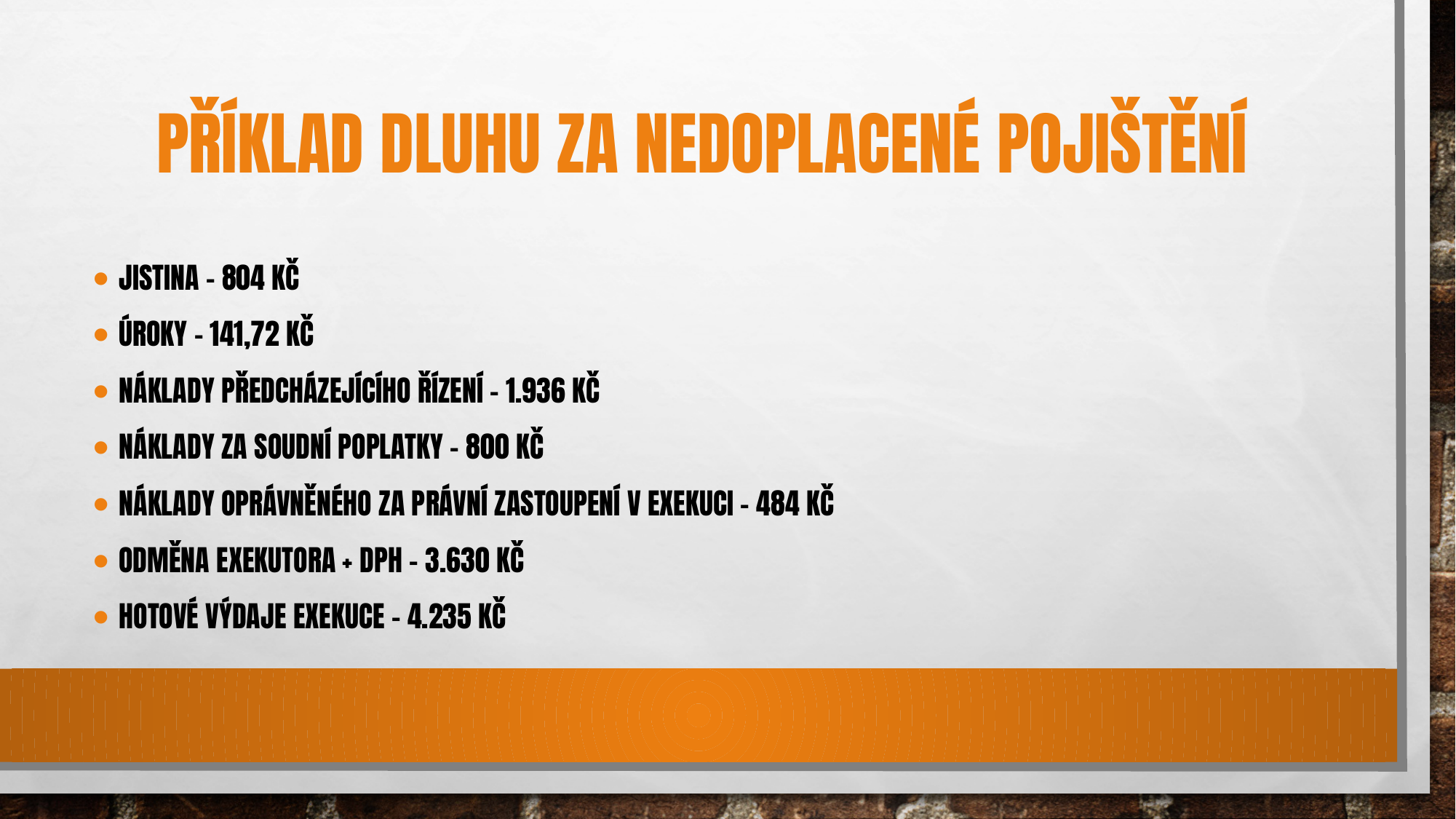

# Příklad dluhu za nedoplacené pojištění
Jistina – 804 Kč
Úroky – 141,72 Kč
Náklady předcházejícího řízení – 1.936 Kč
Náklady za soudní poplatky – 800 Kč
Náklady oprávněného za právní zastoupení v exekuci – 484 Kč
Odměna exekutora + dph – 3.630 Kč
Hotové výdaje exekuce – 4.235 Kč